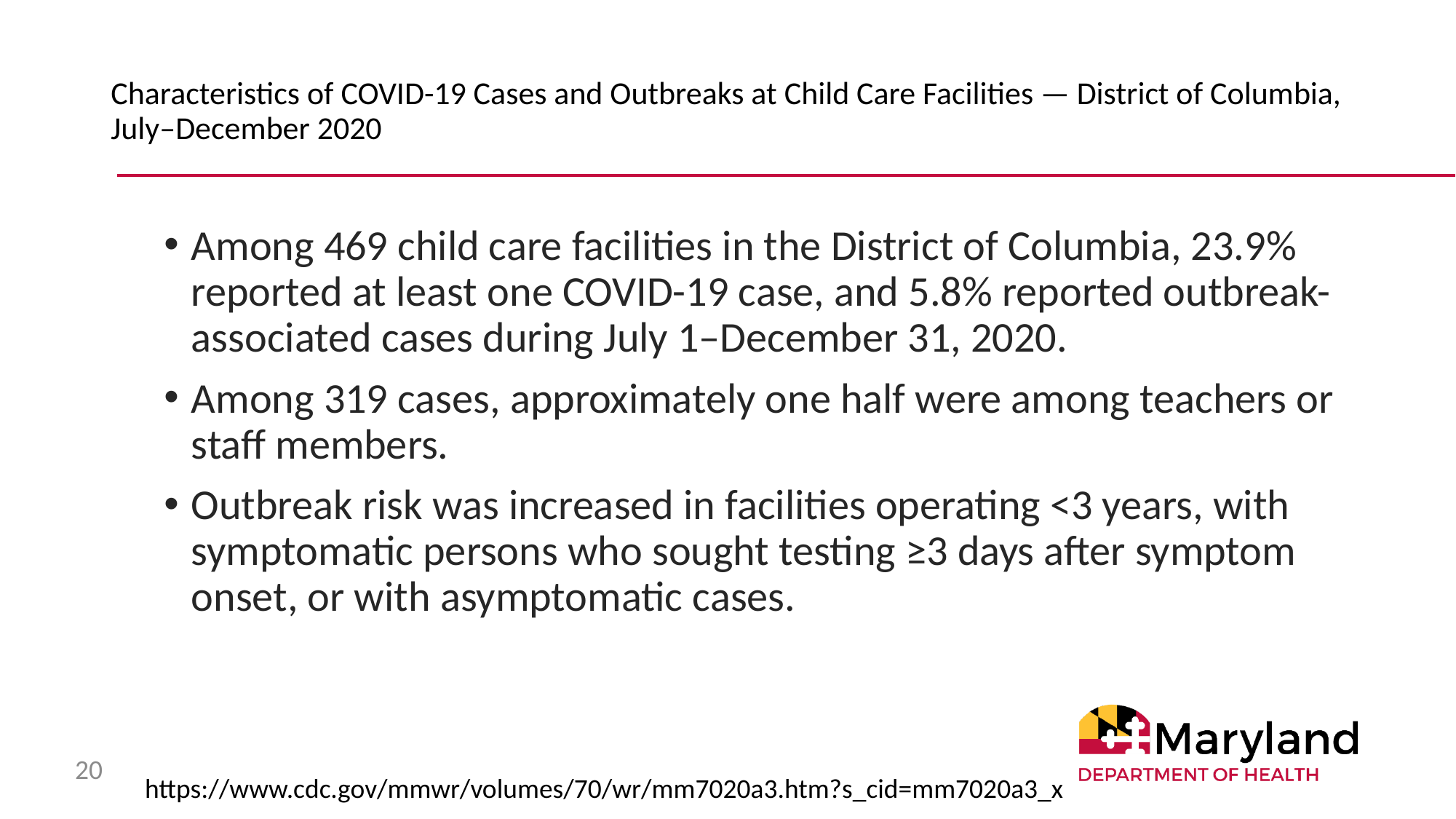

# Characteristics of COVID-19 Cases and Outbreaks at Child Care Facilities — District of Columbia, July–December 2020
Among 469 child care facilities in the District of Columbia, 23.9% reported at least one COVID-19 case, and 5.8% reported outbreak-associated cases during July 1–December 31, 2020.
Among 319 cases, approximately one half were among teachers or staff members.
Outbreak risk was increased in facilities operating <3 years, with symptomatic persons who sought testing ≥3 days after symptom onset, or with asymptomatic cases.
20
https://www.cdc.gov/mmwr/volumes/70/wr/mm7020a3.htm?s_cid=mm7020a3_x